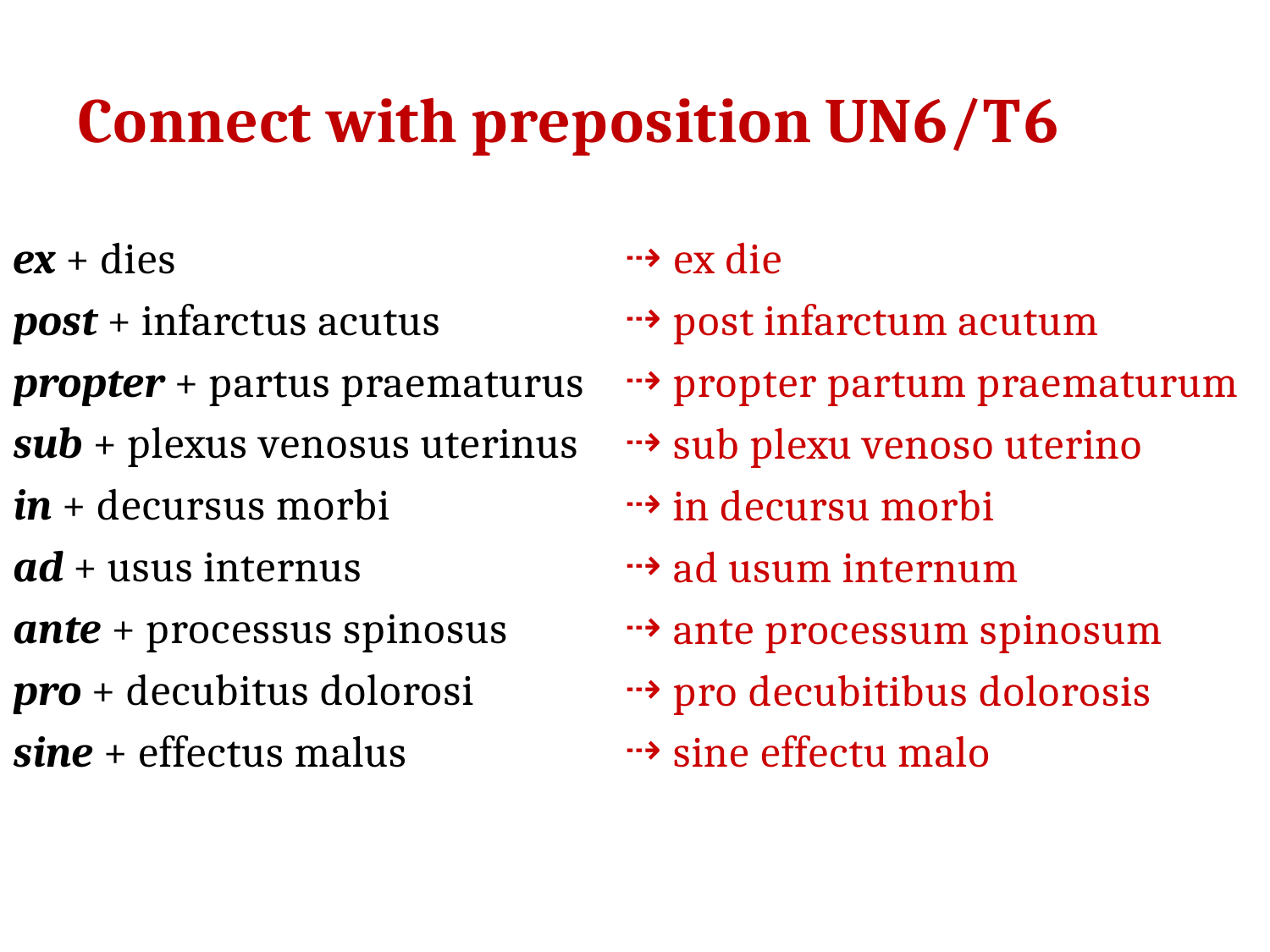

# Connect with preposition UN6/T6
ex + dies
post + infarctus acutus
propter + partus praematurus
sub + plexus venosus uterinus
in + decursus morbi
ad + usus internus
ante + processus spinosus
pro + decubitus dolorosi
sine + effectus malus

ex die
post infarctum acutum
propter partum praematurum
sub plexu venoso uterino
in decursu morbi
ad usum internum
ante processum spinosum
pro decubitibus dolorosis
sine effectu malo